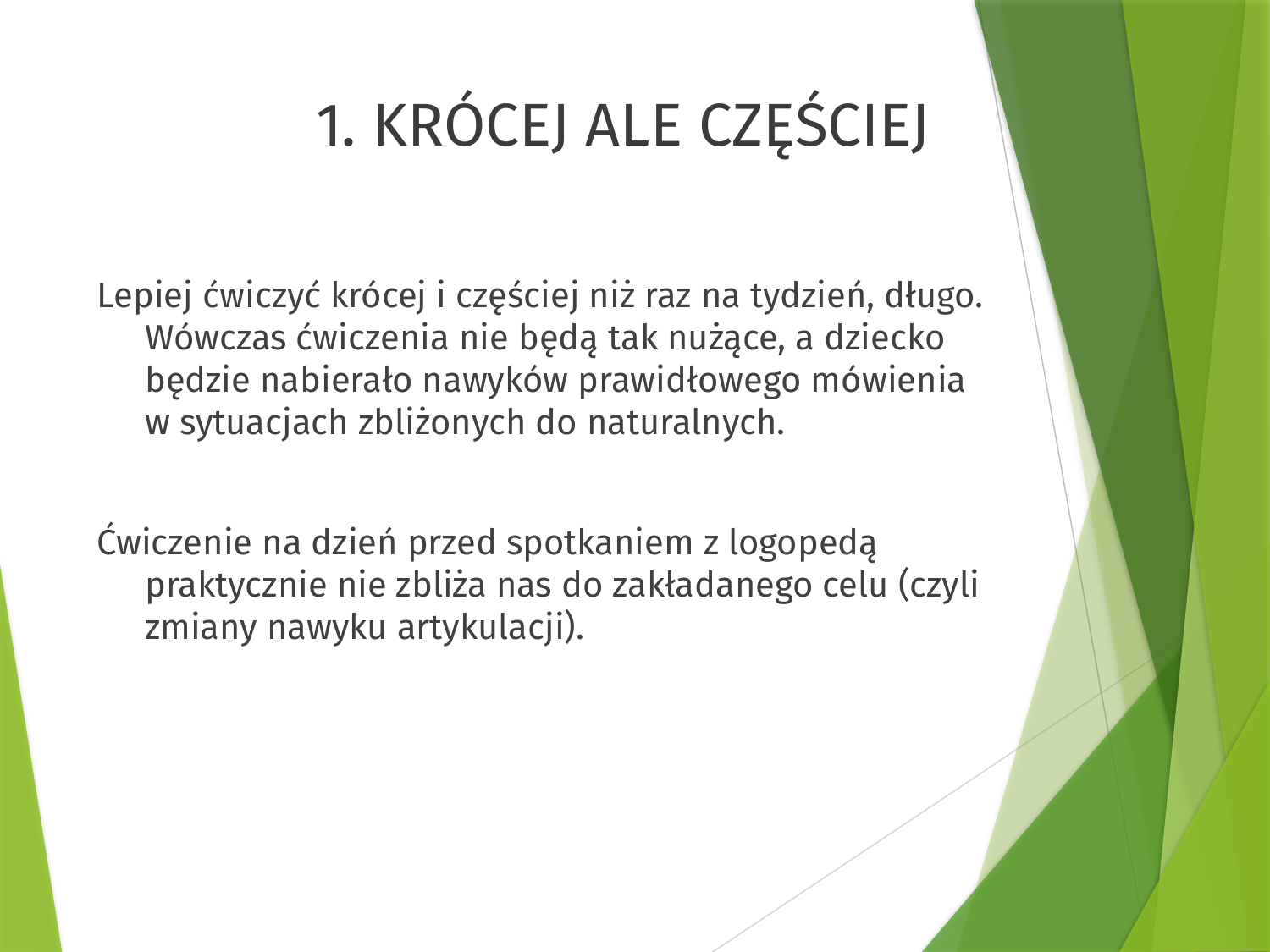

# 1. KRÓCEJ ALE CZĘŚCIEJ
Lepiej ćwiczyć krócej i częściej niż raz na tydzień, długo. Wówczas ćwiczenia nie będą tak nużące, a dziecko będzie nabierało nawyków prawidłowego mówienia     w sytuacjach zbliżonych do naturalnych.

Ćwiczenie na dzień przed spotkaniem z logopedą praktycznie nie zbliża nas do zakładanego celu (czyli zmiany nawyku artykulacji).